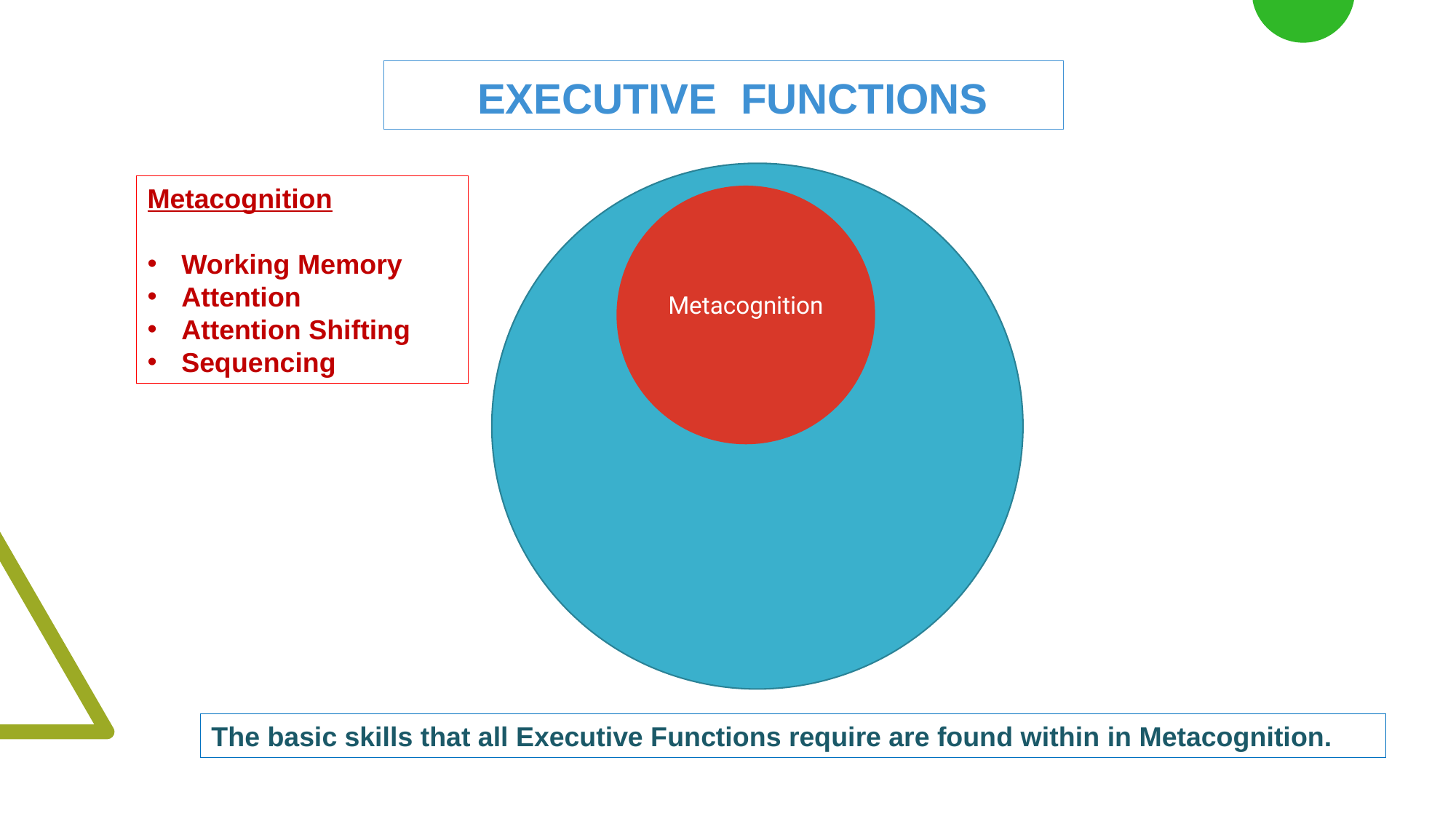

EXECUTIVE  FUNCTIONS

Metacognition

Working Memory
Attention
Attention Shifting
Sequencing

Metacognition
The basic skills that all Executive Functions require are found within in Metacognition.